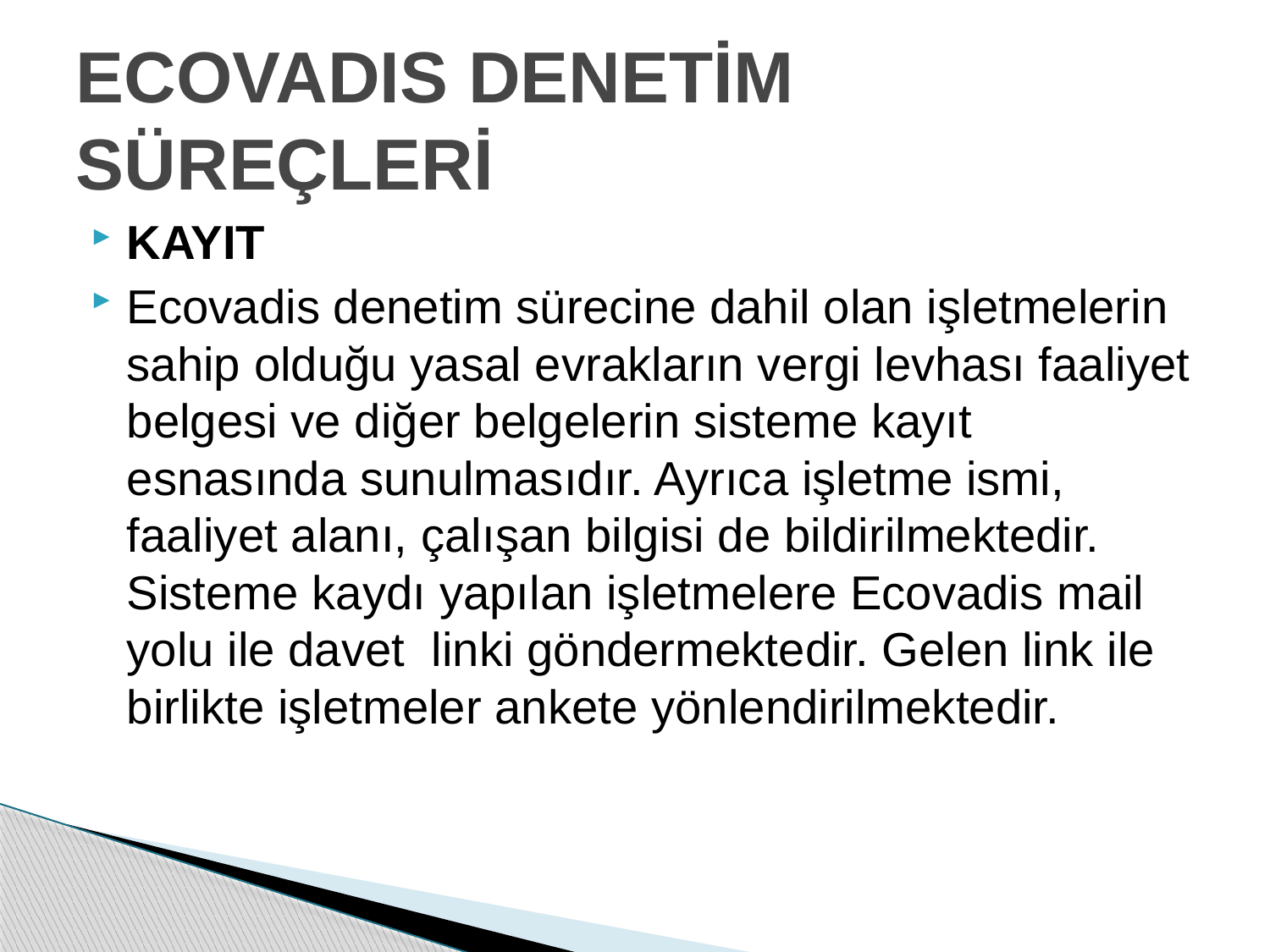

# ECOVADIS DENETİM SÜREÇLERİ
KAYIT
Ecovadis denetim sürecine dahil olan işletmelerin sahip olduğu yasal evrakların vergi levhası faaliyet belgesi ve diğer belgelerin sisteme kayıt esnasında sunulmasıdır. Ayrıca işletme ismi, faaliyet alanı, çalışan bilgisi de bildirilmektedir. Sisteme kaydı yapılan işletmelere Ecovadis mail yolu ile davet  linki göndermektedir. Gelen link ile birlikte işletmeler ankete yönlendirilmektedir.